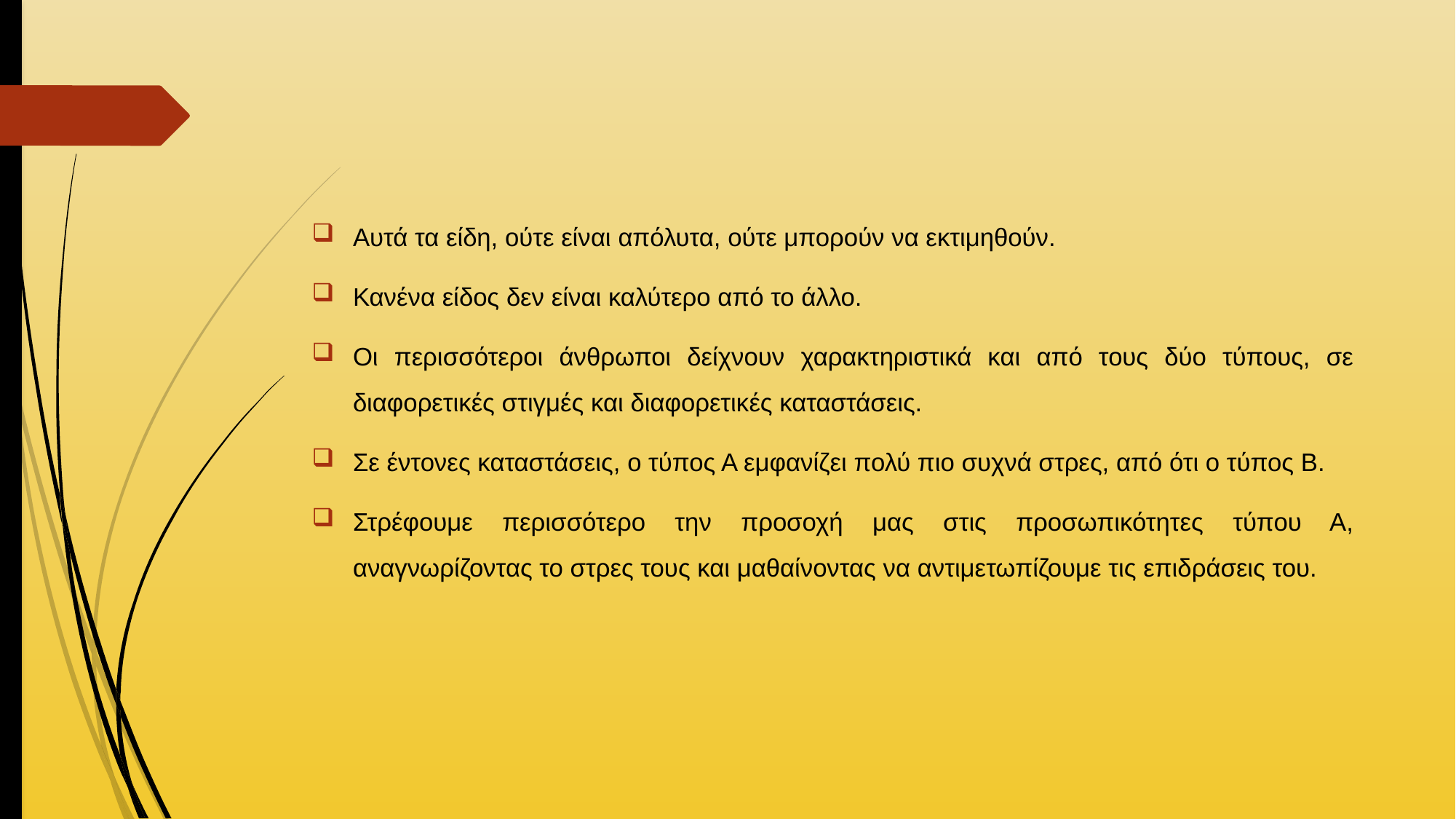

Αυτά τα είδη, ούτε είναι απόλυτα, ούτε μπορούν να εκτιμηθούν.
Κανένα είδος δεν είναι καλύτερο από το άλλο.
Οι περισσότεροι άνθρωποι δείχνουν χαρακτηριστικά και από τους δύο τύπους, σε διαφορετικές στιγμές και διαφορετικές καταστάσεις.
Σε έντονες καταστάσεις, ο τύπος Α εμφανίζει πολύ πιο συχνά στρες, από ότι ο τύπος Β.
Στρέφουμε περισσότερο την προσοχή μας στις προσωπικότητες τύπου Α, αναγνωρίζοντας το στρες τους και μαθαίνοντας να αντιμετωπίζουμε τις επιδράσεις του.